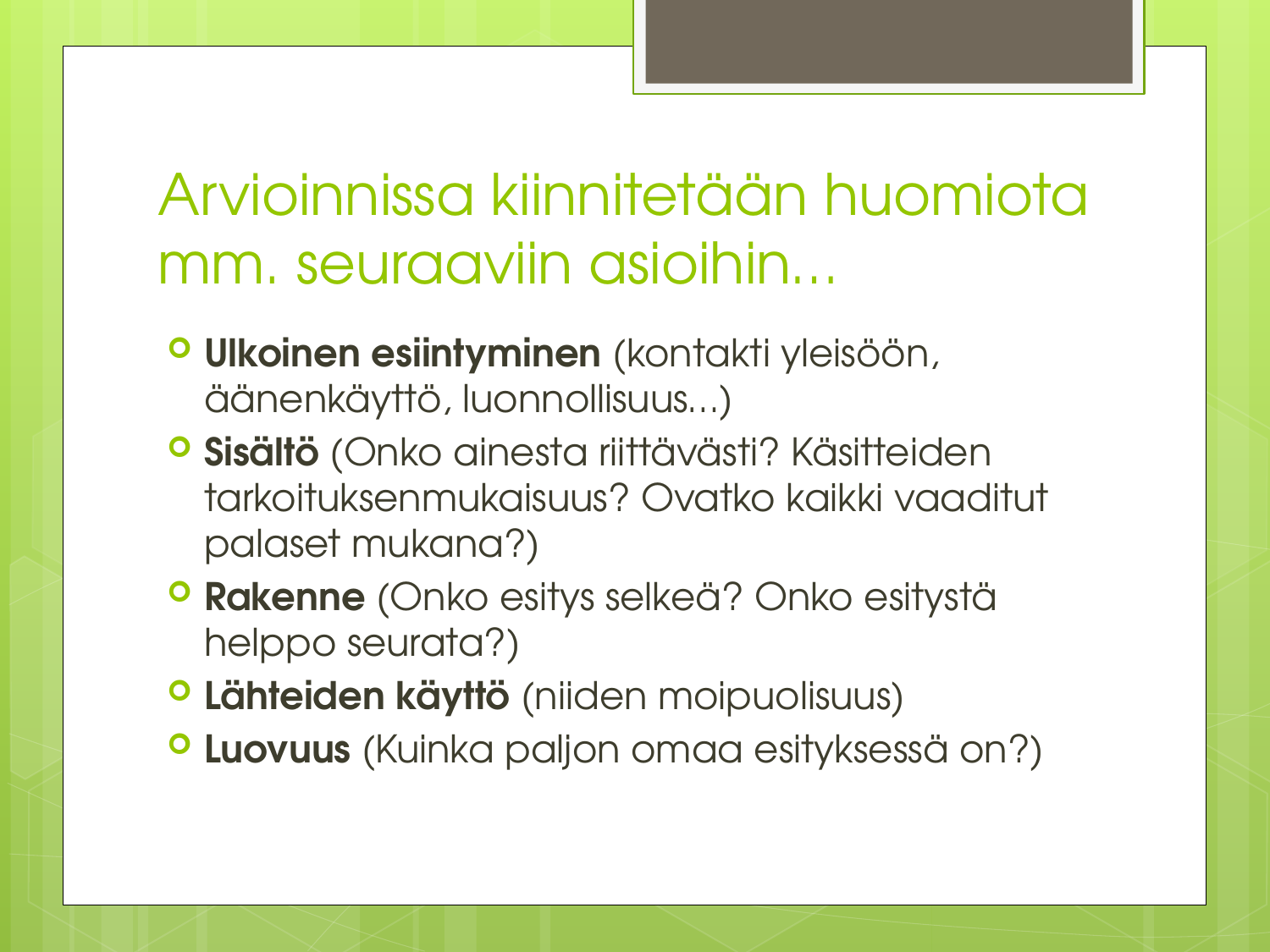

# Arvioinnissa kiinnitetään huomiota mm. seuraaviin asioihin…
Ulkoinen esiintyminen (kontakti yleisöön, äänenkäyttö, luonnollisuus…)
Sisältö (Onko ainesta riittävästi? Käsitteiden tarkoituksenmukaisuus? Ovatko kaikki vaaditut palaset mukana?)
Rakenne (Onko esitys selkeä? Onko esitystä helppo seurata?)
Lähteiden käyttö (niiden moipuolisuus)
Luovuus (Kuinka paljon omaa esityksessä on?)